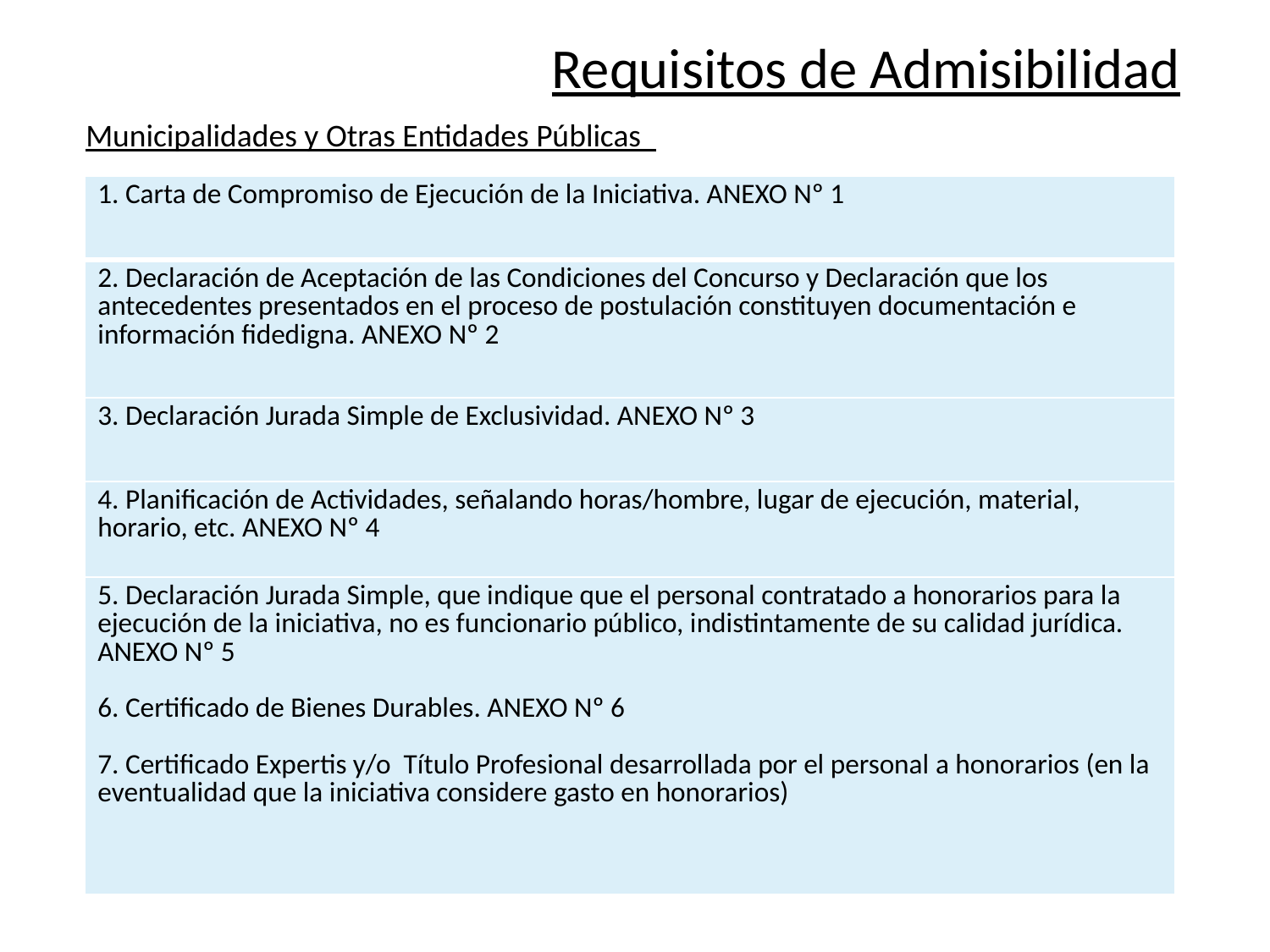

Requisitos de Admisibilidad
Municipalidades y Otras Entidades Públicas
| 1. Carta de Compromiso de Ejecución de la Iniciativa. ANEXO Nº 1 |
| --- |
| 2. Declaración de Aceptación de las Condiciones del Concurso y Declaración que los antecedentes presentados en el proceso de postulación constituyen documentación e información fidedigna. ANEXO Nº 2 |
| 3. Declaración Jurada Simple de Exclusividad. ANEXO Nº 3 |
| 4. Planificación de Actividades, señalando horas/hombre, lugar de ejecución, material, horario, etc. ANEXO Nº 4 |
| 5. Declaración Jurada Simple, que indique que el personal contratado a honorarios para la ejecución de la iniciativa, no es funcionario público, indistintamente de su calidad jurídica. ANEXO Nº 5 6. Certificado de Bienes Durables. ANEXO Nº 6 7. Certificado Expertis y/o Título Profesional desarrollada por el personal a honorarios (en la eventualidad que la iniciativa considere gasto en honorarios) |